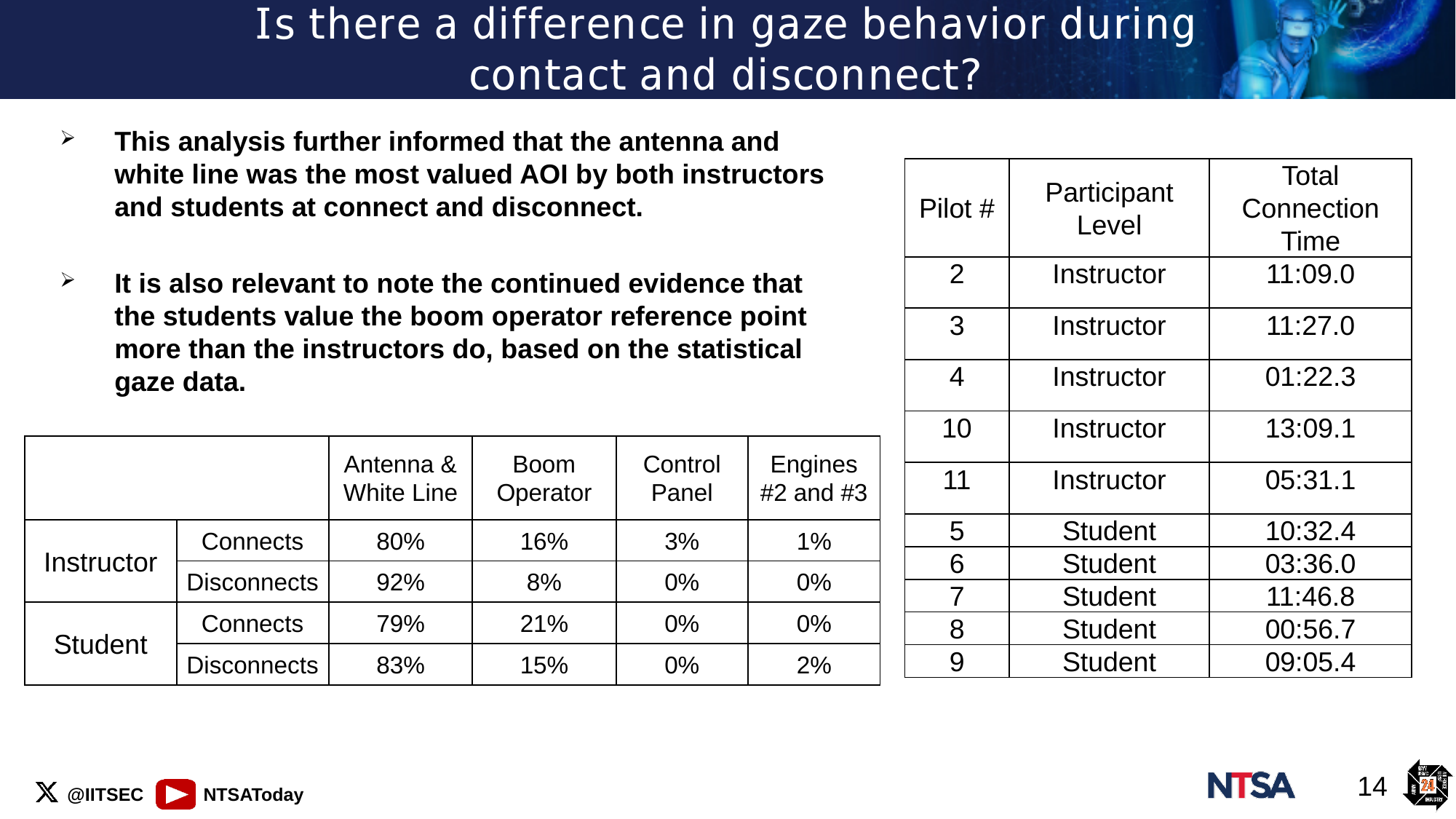

# Is there a difference in gaze behavior during contact and disconnect?
This analysis further informed that the antenna and white line was the most valued AOI by both instructors and students at connect and disconnect.

It is also relevant to note the continued evidence that the students value the boom operator reference point more than the instructors do, based on the statistical gaze data.
| Pilot # | Participant Level | Total Connection Time |
| --- | --- | --- |
| 2 | Instructor | 11:09.0 |
| 3 | Instructor | 11:27.0 |
| 4 | Instructor | 01:22.3 |
| 10 | Instructor | 13:09.1 |
| 11 | Instructor | 05:31.1 |
| 5 | Student | 10:32.4 |
| 6 | Student | 03:36.0 |
| 7 | Student | 11:46.8 |
| 8 | Student | 00:56.7 |
| 9 | Student | 09:05.4 |
|  |  | Antenna & White Line | Boom Operator | Control Panel | Engines #2 and #3 |
| --- | --- | --- | --- | --- | --- |
| Instructor | Connects | 80% | 16% | 3% | 1% |
|  | Disconnects | 92% | 8% | 0% | 0% |
| Student | Connects | 79% | 21% | 0% | 0% |
|  | Disconnects | 83% | 15% | 0% | 2% |
14